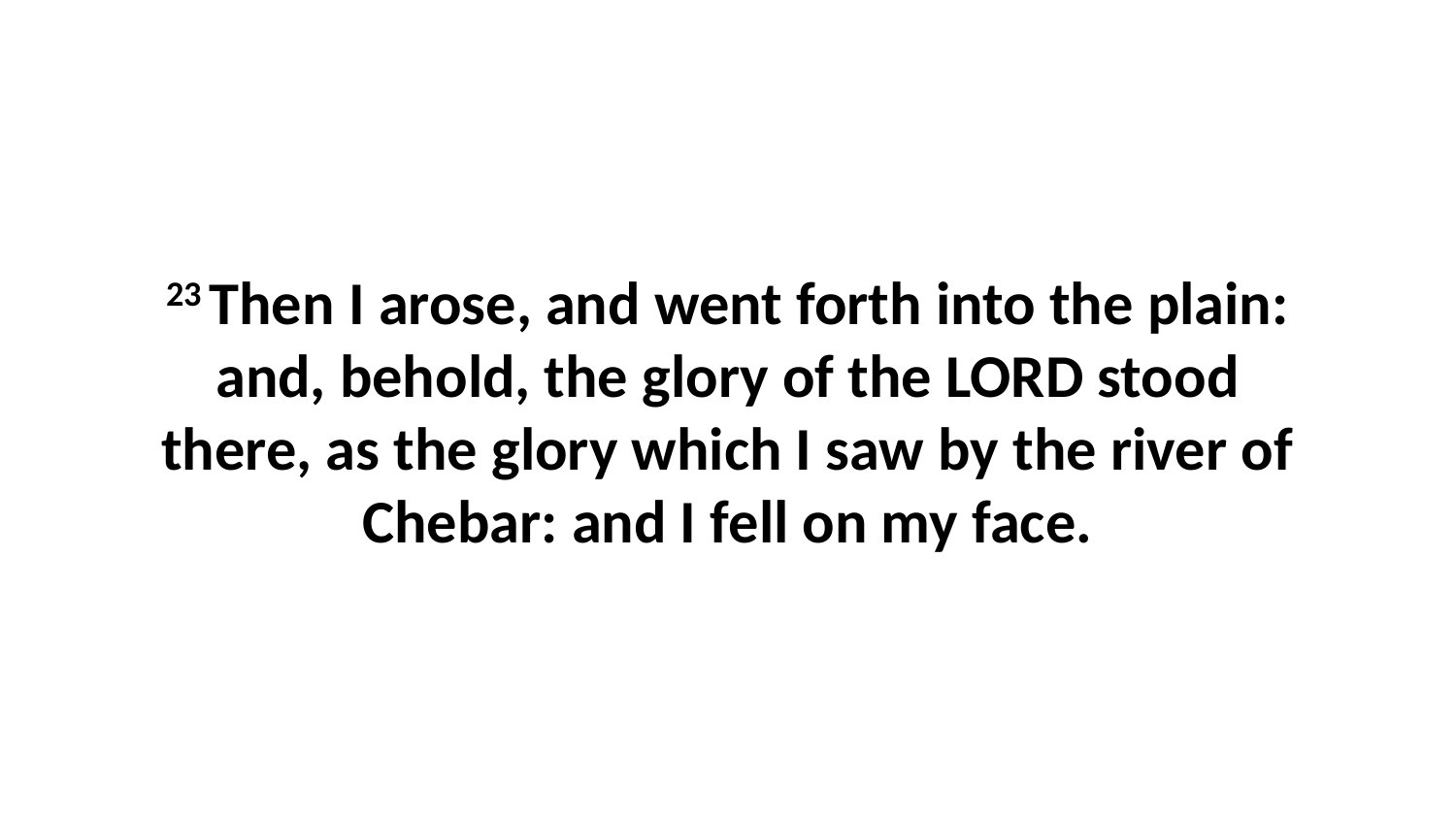

23 Then I arose, and went forth into the plain: and, behold, the glory of the LORD stood there, as the glory which I saw by the river of Chebar: and I fell on my face.